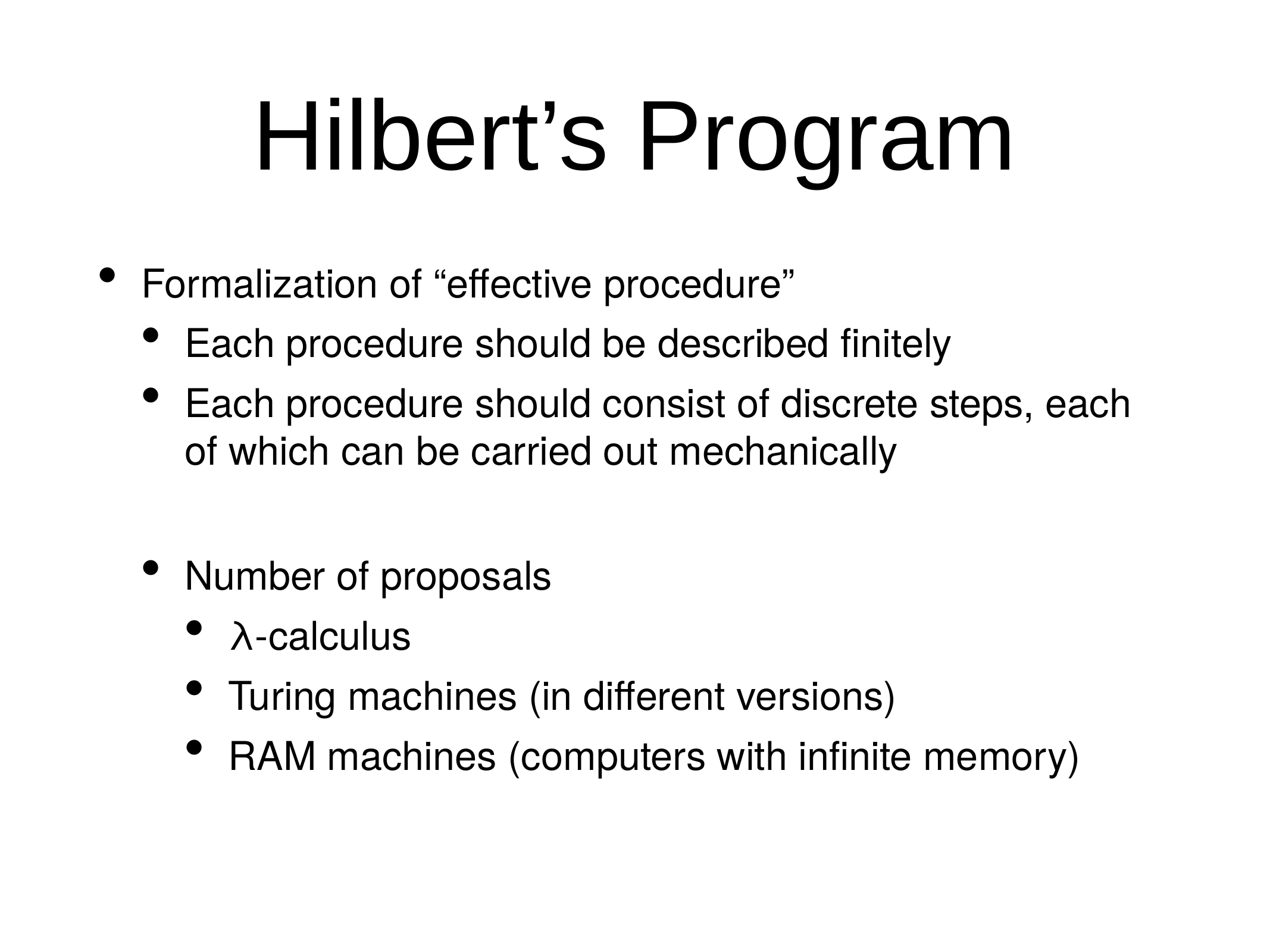

# Hilbert’s Program
Formalization of “effective procedure”
Each procedure should be described finitely
Each procedure should consist of discrete steps, each of which can be carried out mechanically

Number of proposals
λ-calculus
Turing machines (in different versions)
RAM machines (computers with infinite memory)